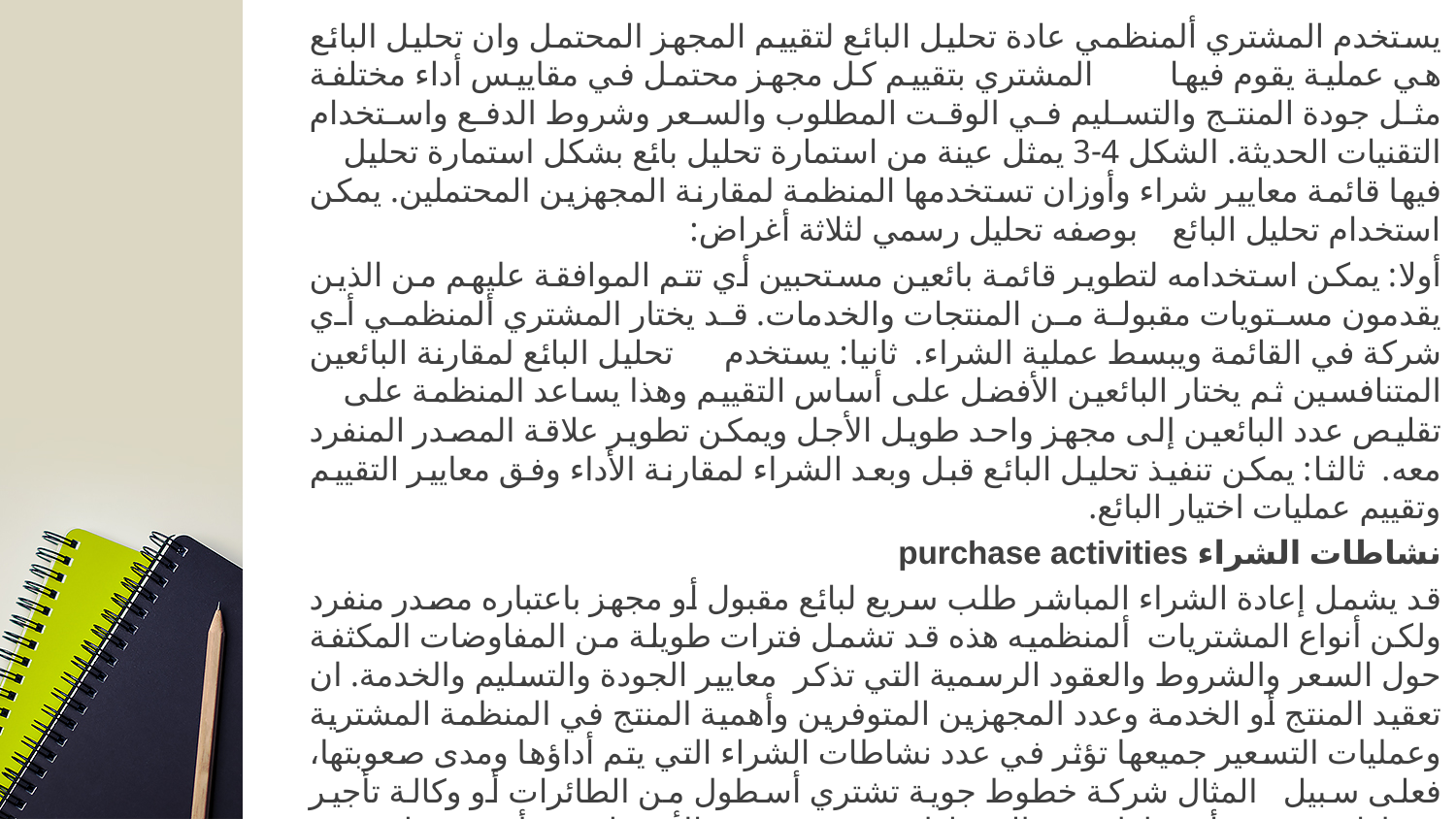

يستخدم المشتري ألمنظمي عادة تحليل البائع لتقييم المجهز المحتمل وان تحليل البائع هي عملية يقوم فيها         المشتري بتقييم كل مجهز محتمل في مقاييس أداء مختلفة مثل جودة المنتج والتسليم في الوقت المطلوب والسعر وشروط الدفع واستخدام التقنيات الحديثة. الشكل 4-3 يمثل عينة من استمارة تحليل بائع بشكل استمارة تحليل     فيها قائمة معايير شراء وأوزان تستخدمها المنظمة لمقارنة المجهزين المحتملين. يمكن استخدام تحليل البائع    بوصفه تحليل رسمي لثلاثة أغراض:
أولا: يمكن استخدامه لتطوير قائمة بائعين مستحبين أي تتم الموافقة عليهم من الذين يقدمون مستويات مقبولة من المنتجات والخدمات. قد يختار المشتري ألمنظمي أي شركة في القائمة ويبسط عملية الشراء.  ثانيا: يستخدم      تحليل البائع لمقارنة البائعين المتنافسين ثم يختار البائعين الأفضل على أساس التقييم وهذا يساعد المنظمة على     تقليص عدد البائعين إلى مجهز واحد طويل الأجل ويمكن تطوير علاقة المصدر المنفرد معه.  ثالثا: يمكن تنفيذ تحليل البائع قبل وبعد الشراء لمقارنة الأداء وفق معايير التقييم وتقييم عمليات اختيار البائع.
نشاطات الشراء purchase activities
قد يشمل إعادة الشراء المباشر طلب سريع لبائع مقبول أو مجهز باعتباره مصدر منفرد ولكن أنواع المشتريات  ألمنظميه هذه قد تشمل فترات طويلة من المفاوضات المكثفة حول السعر والشروط والعقود الرسمية التي تذكر  معايير الجودة والتسليم والخدمة. ان تعقيد المنتج أو الخدمة وعدد المجهزين المتوفرين وأهمية المنتج في المنظمة المشترية وعمليات التسعير جميعها تؤثر في عدد نشاطات الشراء التي يتم أداؤها ومدى صعوبتها، فعلى سبيل   المثال شركة خطوط جوية تشتري أسطول من الطائرات أو وكالة تأجير سيارات تشتري أسطول من السيارات قد يستغرق الأمر اشهر أو سنوات من المفاوضات في عملية الشراء. رغم ان هؤلاء البائعين قد يمتلكون سطوة كبيرة في التفاوض ولكن يجب ان نذكر بان هذه المنظمات تحتاج إلى المنتجات بقدر ما يحتاج البائع إلى بيعها، لذا يحدث عادة تعاون بين المنظمات المشترية والبائع أكثر مما يحدث في سوق المستهلك. ص رقم63